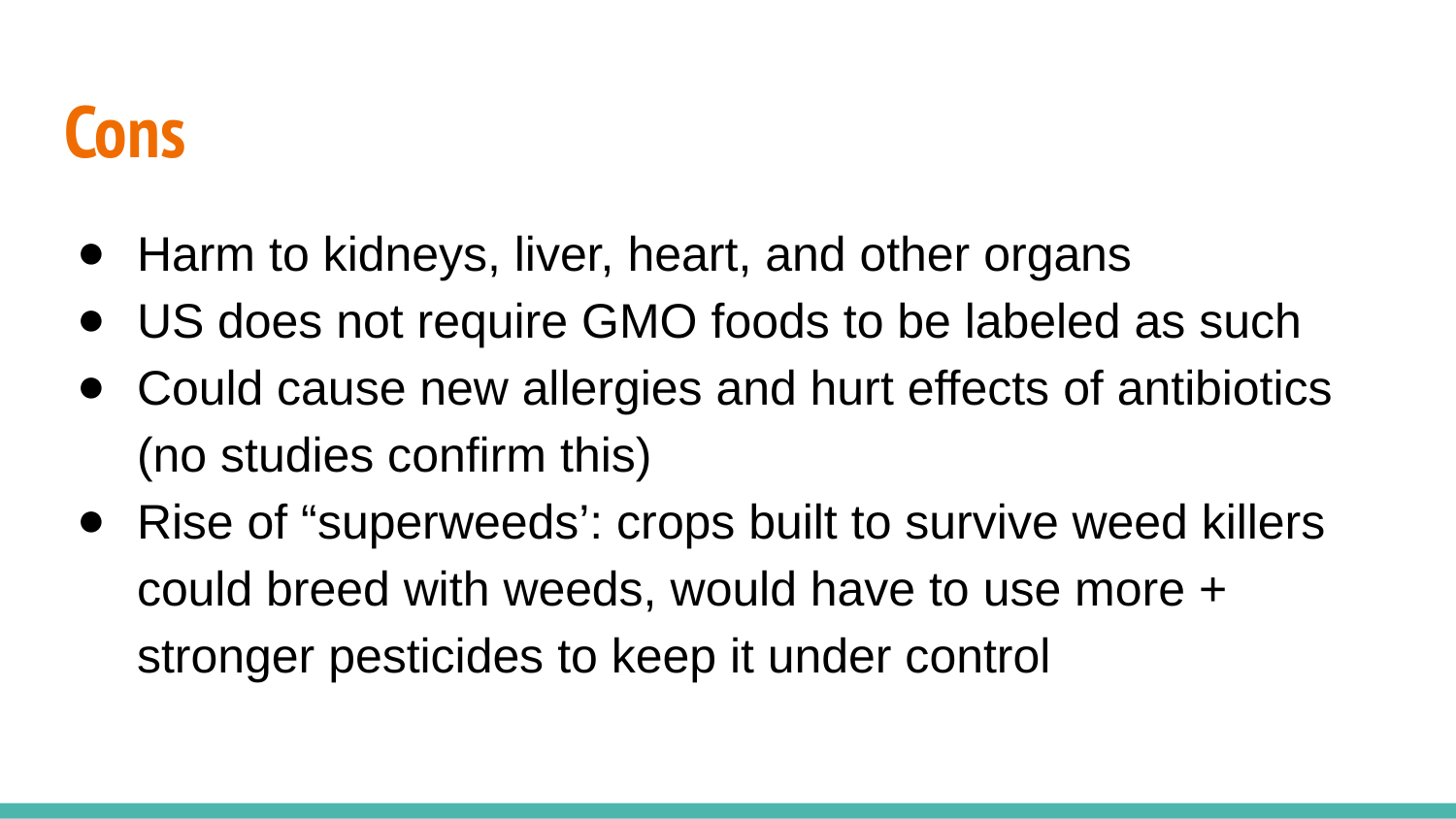

# Cons
Harm to kidneys, liver, heart, and other organs
US does not require GMO foods to be labeled as such
Could cause new allergies and hurt effects of antibiotics (no studies confirm this)
Rise of “superweeds’: crops built to survive weed killers could breed with weeds, would have to use more + stronger pesticides to keep it under control